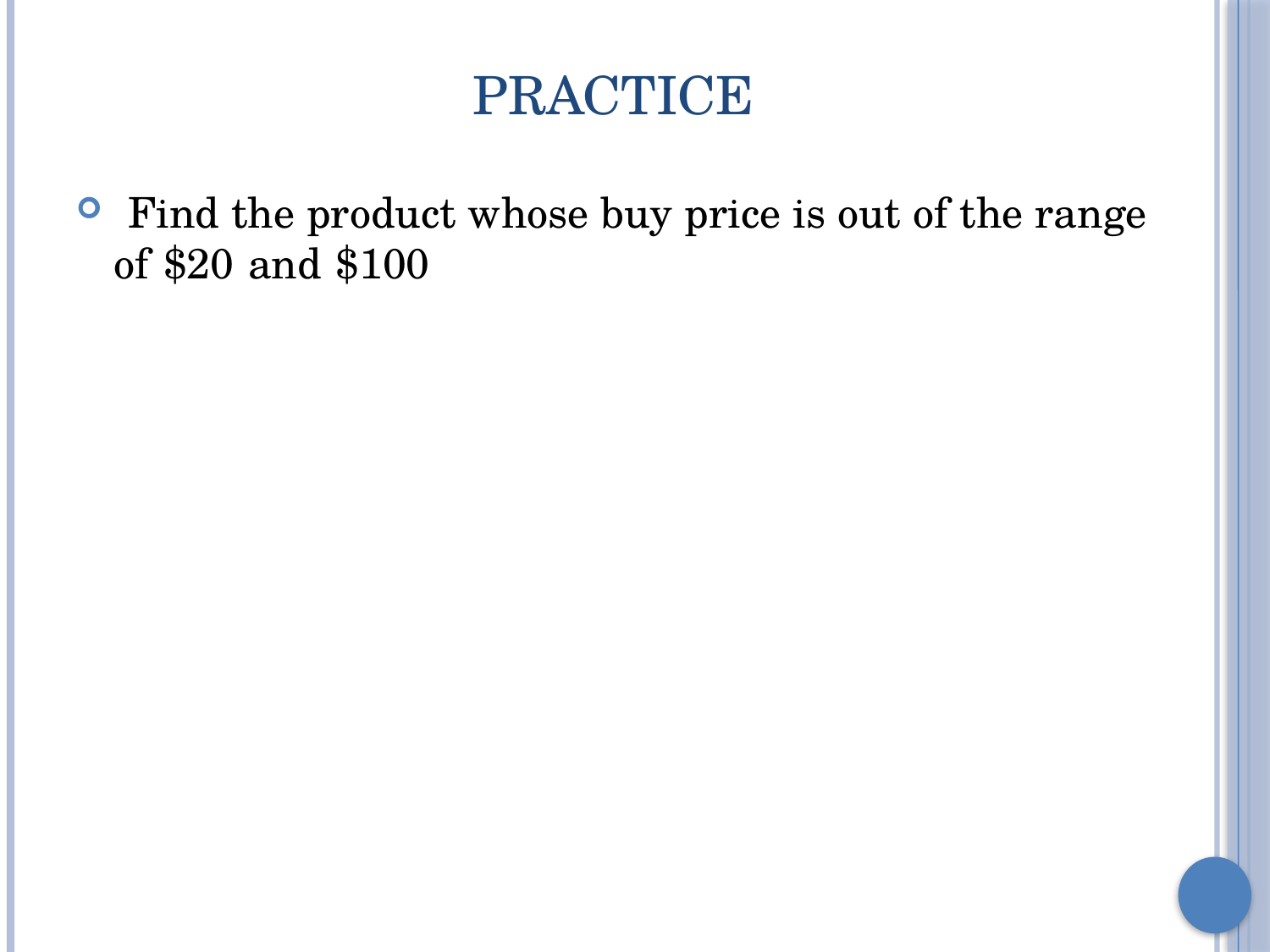

# Practice
 Find the product whose buy price is out of the range of $20 and $100